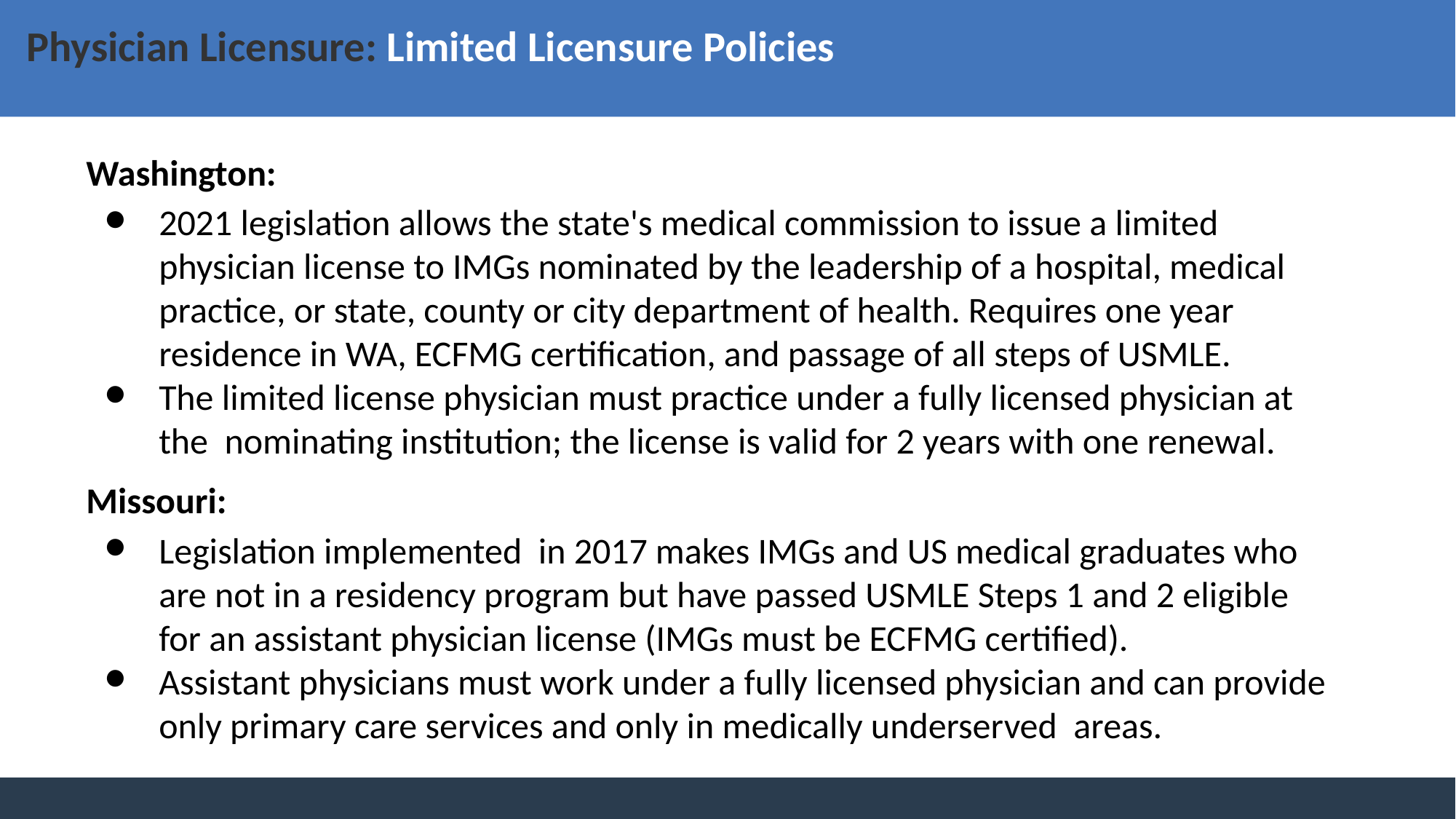

# Physician Licensure: Limited Licensure Policies
Washington:
2021 legislation allows the state's medical commission to issue a limited physician license to IMGs nominated by the leadership of a hospital, medical practice, or state, county or city department of health. Requires one year residence in WA, ECFMG certification, and passage of all steps of USMLE.
The limited license physician must practice under a fully licensed physician at the  nominating institution; the license is valid for 2 years with one renewal.
Missouri:
Legislation implemented  in 2017 makes IMGs and US medical graduates who are not in a residency program but have passed USMLE Steps 1 and 2 eligible for an assistant physician license (IMGs must be ECFMG certified).
Assistant physicians must work under a fully licensed physician and can provide only primary care services and only in medically underserved  areas.